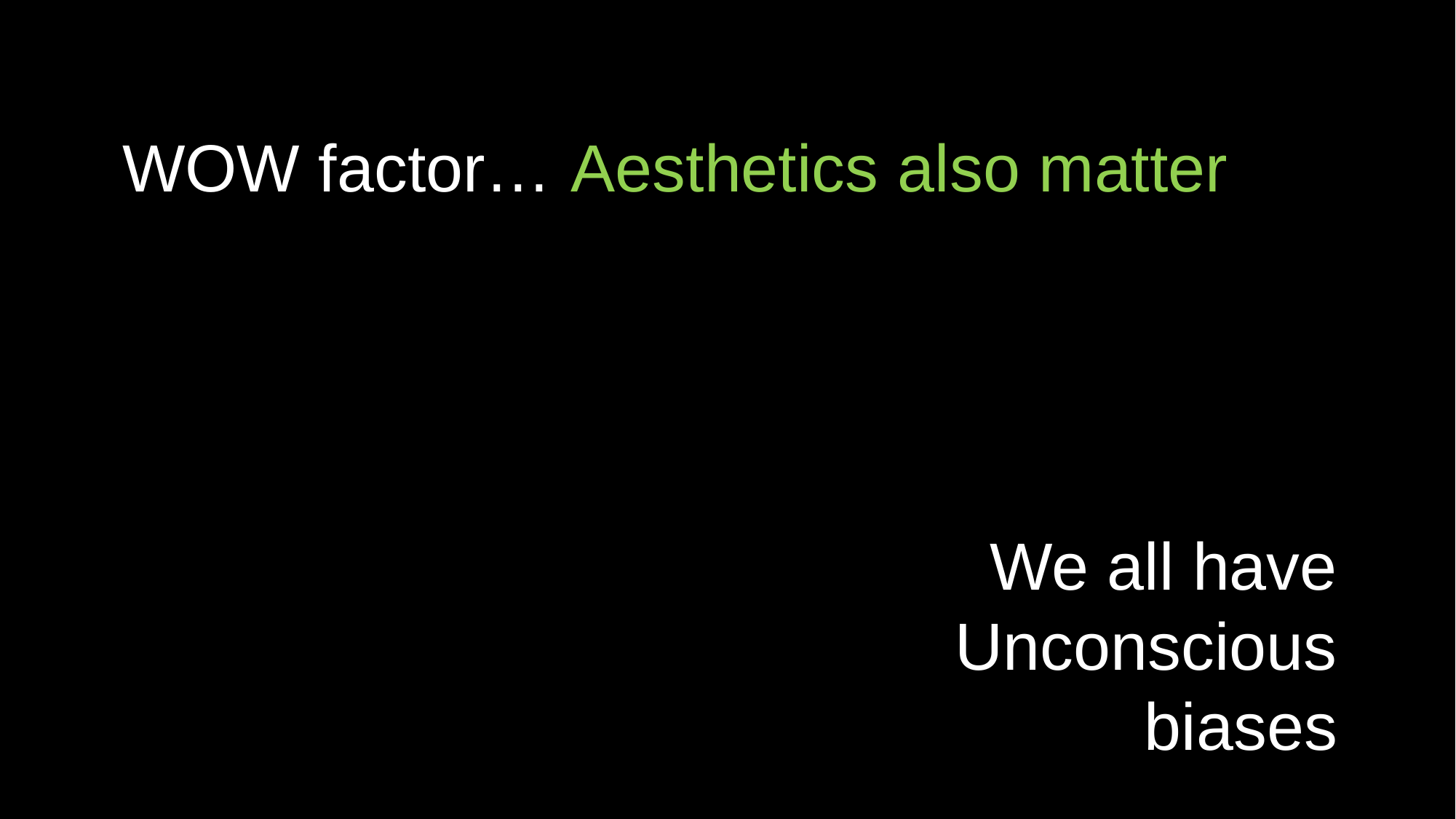

WOW factor… Aesthetics also matter
We all have
Unconscious biases